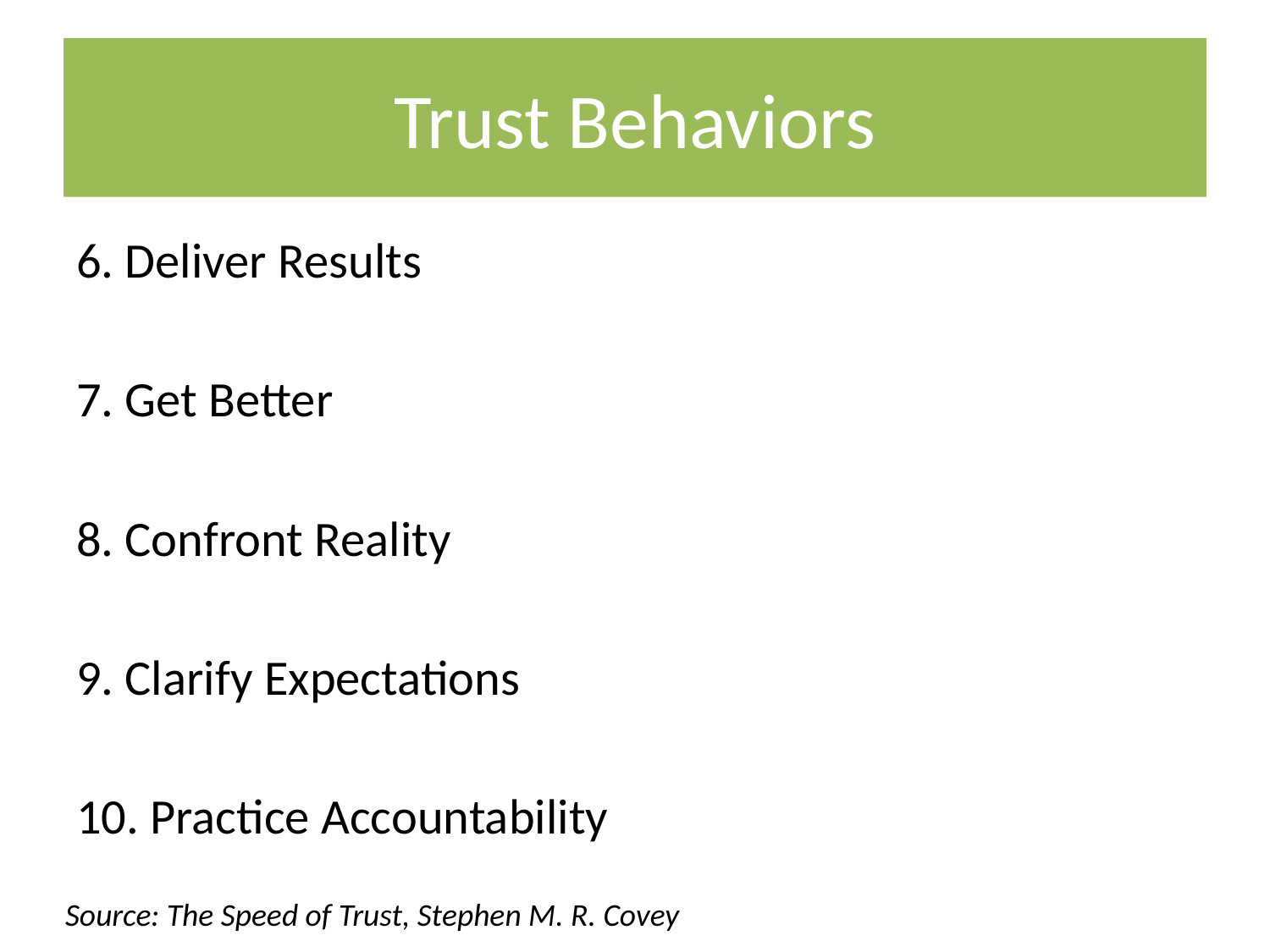

# Trust Behaviors
6. Deliver Results

7. Get Better

8. Confront Reality

9. Clarify Expectations

10. Practice Accountability
Source: The Speed of Trust, Stephen M. R. Covey